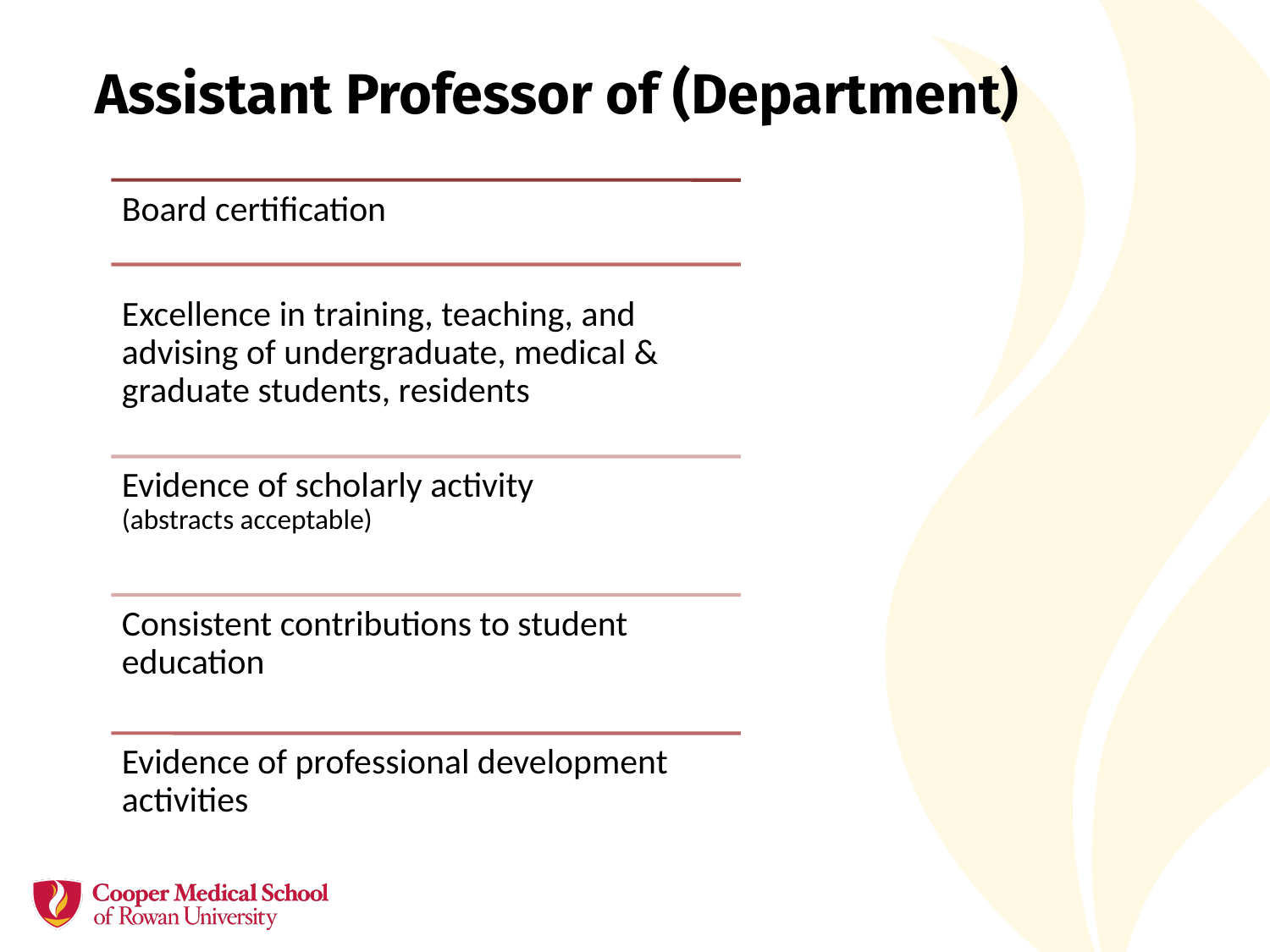

# Assistant Professor of (Department)
Board certification
Excellence in training, teaching, and advising of undergraduate, medical & graduate students, residents
Evidence of scholarly activity
(abstracts acceptable)
Consistent contributions to student education
Evidence of professional development activities